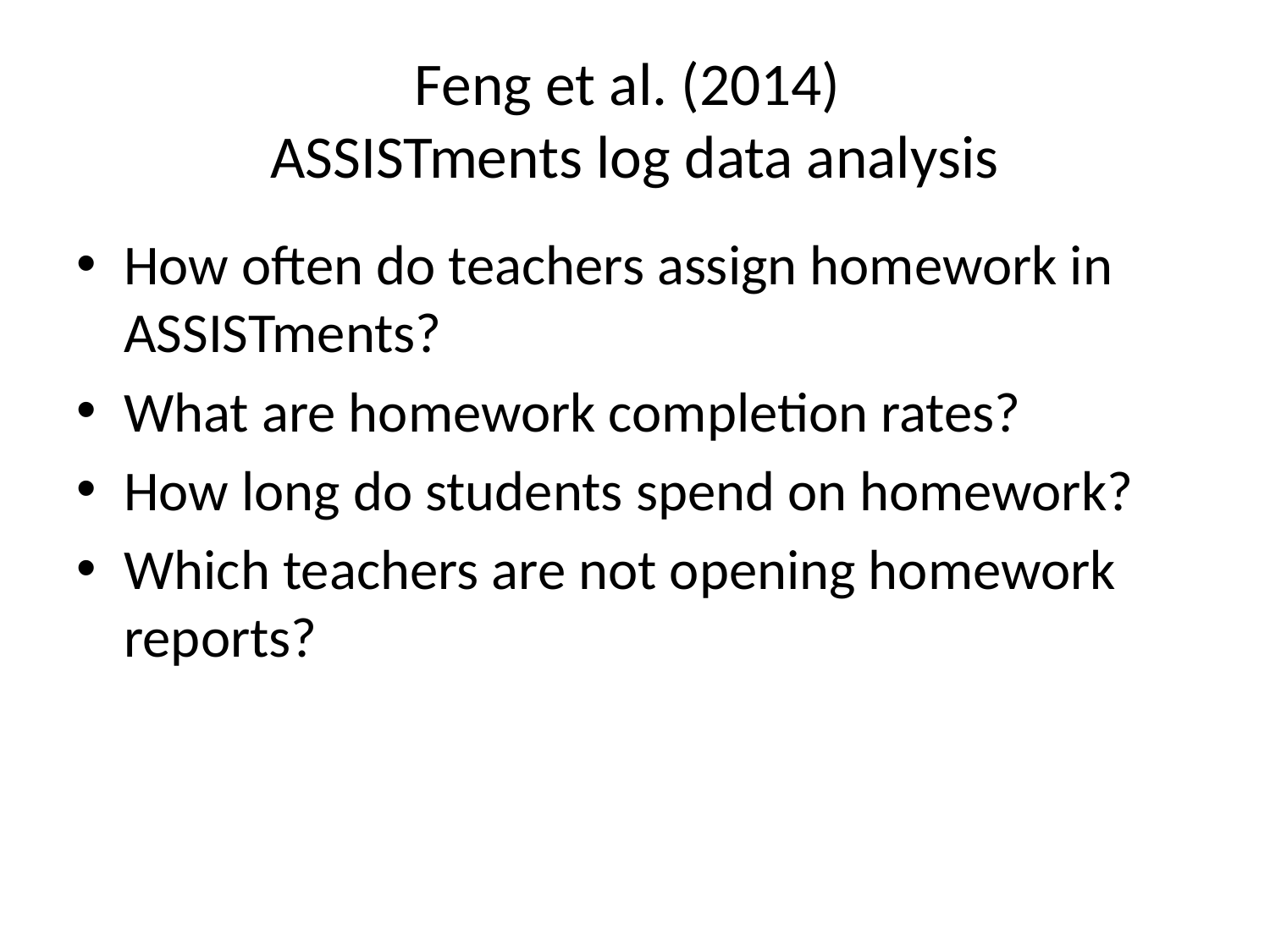

# Feng et al. (2014) ASSISTments log data analysis
How often do teachers assign homework in ASSISTments?
What are homework completion rates?
How long do students spend on homework?
Which teachers are not opening homework reports?